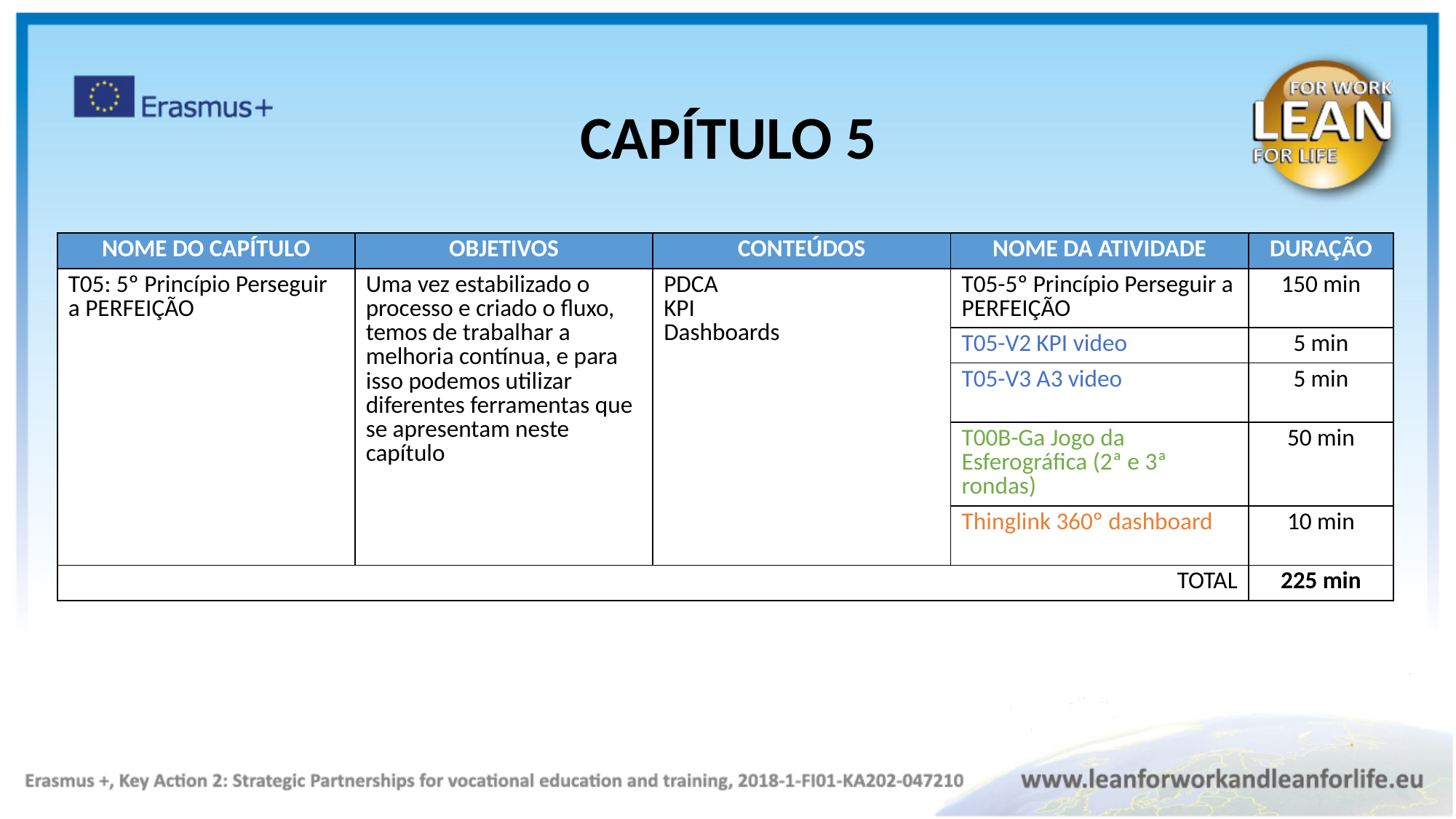

CAPÍTULO 5
| NOME DO CAPÍTULO | OBJETIVOS​ | CONTEÚDOS | NOME DA ATIVIDADE​ | DURAÇÃO |
| --- | --- | --- | --- | --- |
| T05: 5º Princípio Perseguir a PERFEIÇÃO | Uma vez estabilizado o processo e criado o fluxo, temos de trabalhar a melhoria contínua, e para isso podemos utilizar diferentes ferramentas que se apresentam neste capítulo | PDCA KPI  Dashboards | T05-5º Princípio Perseguir a PERFEIÇÃO | 150 min |
|  |  |  | T05-V2 KPI video | 5 min |
|  |  |  | T05-V3 A3 video | 5 min |
|  |  |  | T00B-Ga Jogo da Esferográfica (2ª e 3ª rondas) | 50 min |
|  |  |  | Thinglink 360º dashboard | 10 min |
| TOTAL |  |  |  | 225 min |